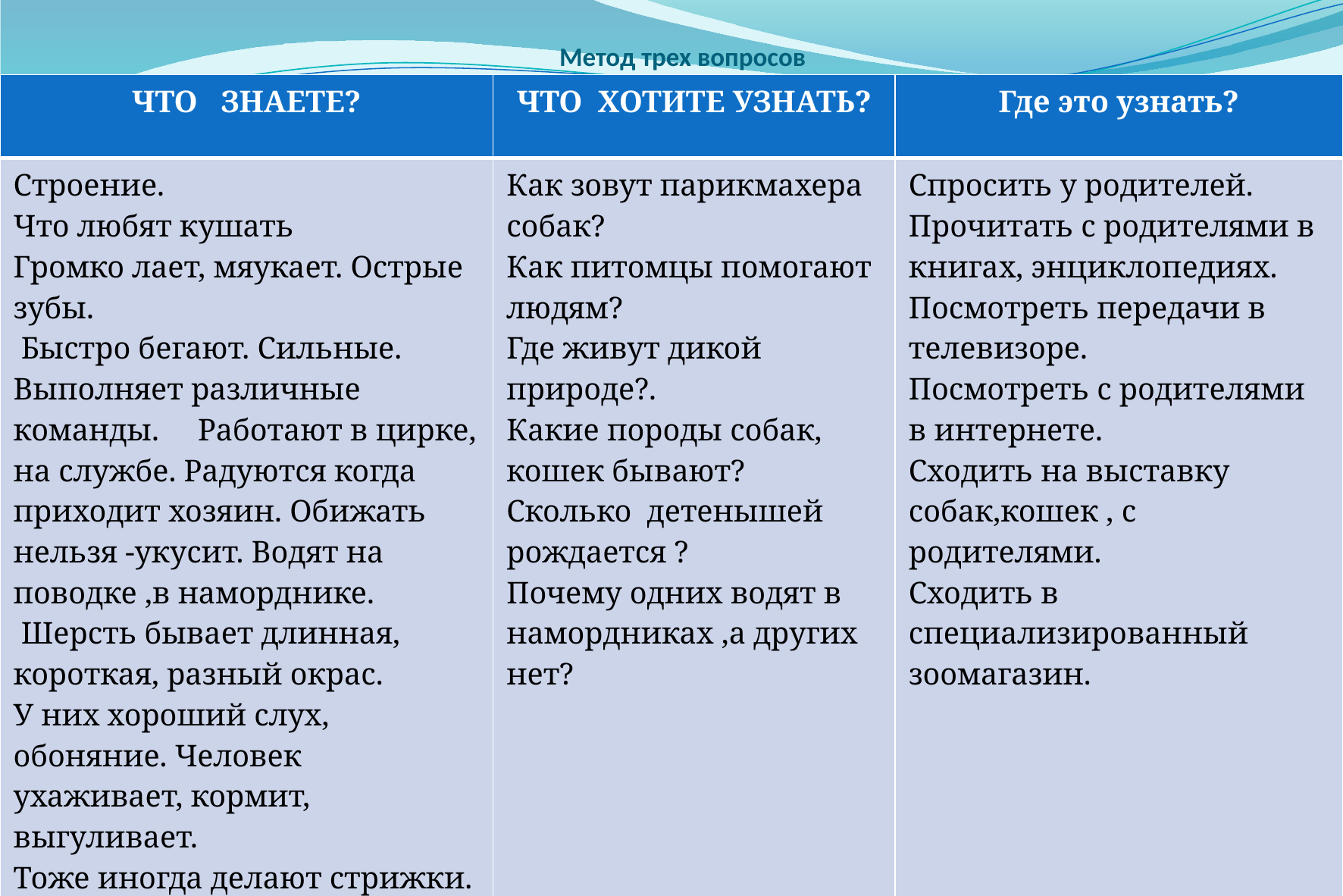

# Метод трех вопросов
| ЧТО ЗНАЕТЕ? | ЧТО ХОТИТЕ УЗНАТЬ? | Где это узнать? |
| --- | --- | --- |
| Строение. Что любят кушать Громко лает, мяукает. Острые зубы. Быстро бегают. Сильные. Выполняет различные команды. Работают в цирке, на службе. Радуются когда приходит хозяин. Обижать нельзя -укусит. Водят на поводке ,в наморднике. Шерсть бывает длинная, короткая, разный окрас. У них хороший слух, обоняние. Человек ухаживает, кормит, выгуливает. Тоже иногда делают стрижки. | Как зовут парикмахера собак? Как питомцы помогают людям? Где живут дикой природе?. Какие породы собак, кошек бывают? Сколько детенышей рождается ? Почему одних водят в намордниках ,а других нет? | Спросить у родителей. Прочитать с родителями в книгах, энциклопедиях. Посмотреть передачи в телевизоре. Посмотреть с родителями в интернете. Сходить на выставку собак,кошек , с родителями. Сходить в специализированный зоомагазин. |